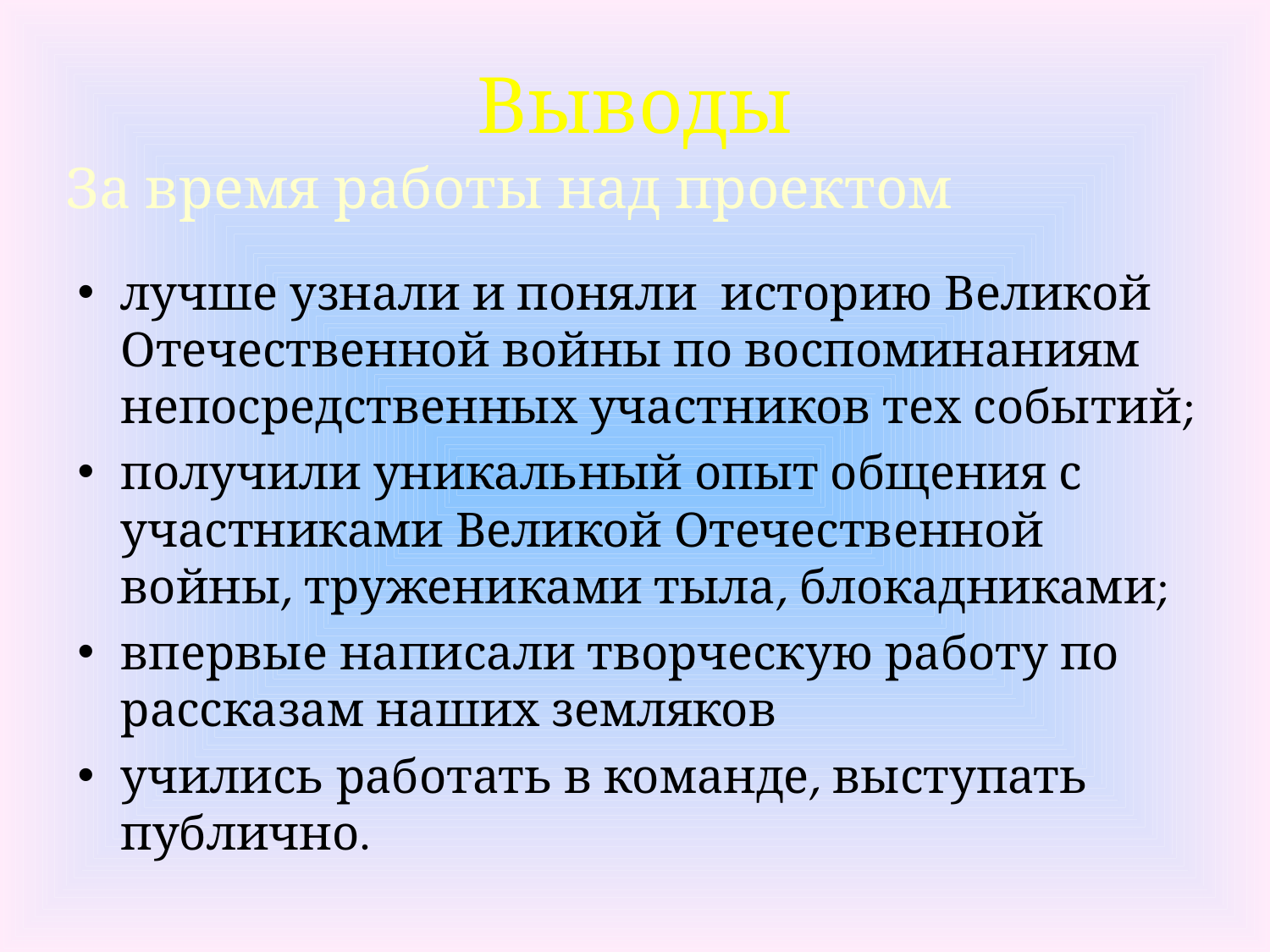

# Выводы
За время работы над проектом
лучше узнали и поняли  историю Великой Отечественной войны по воспоминаниям непосредственных участников тех событий;
получили уникальный опыт общения с  участниками Великой Отечественной войны, тружениками тыла, блокадниками;
впервые написали творческую работу по рассказам наших земляков
учились работать в команде, выступать публично.